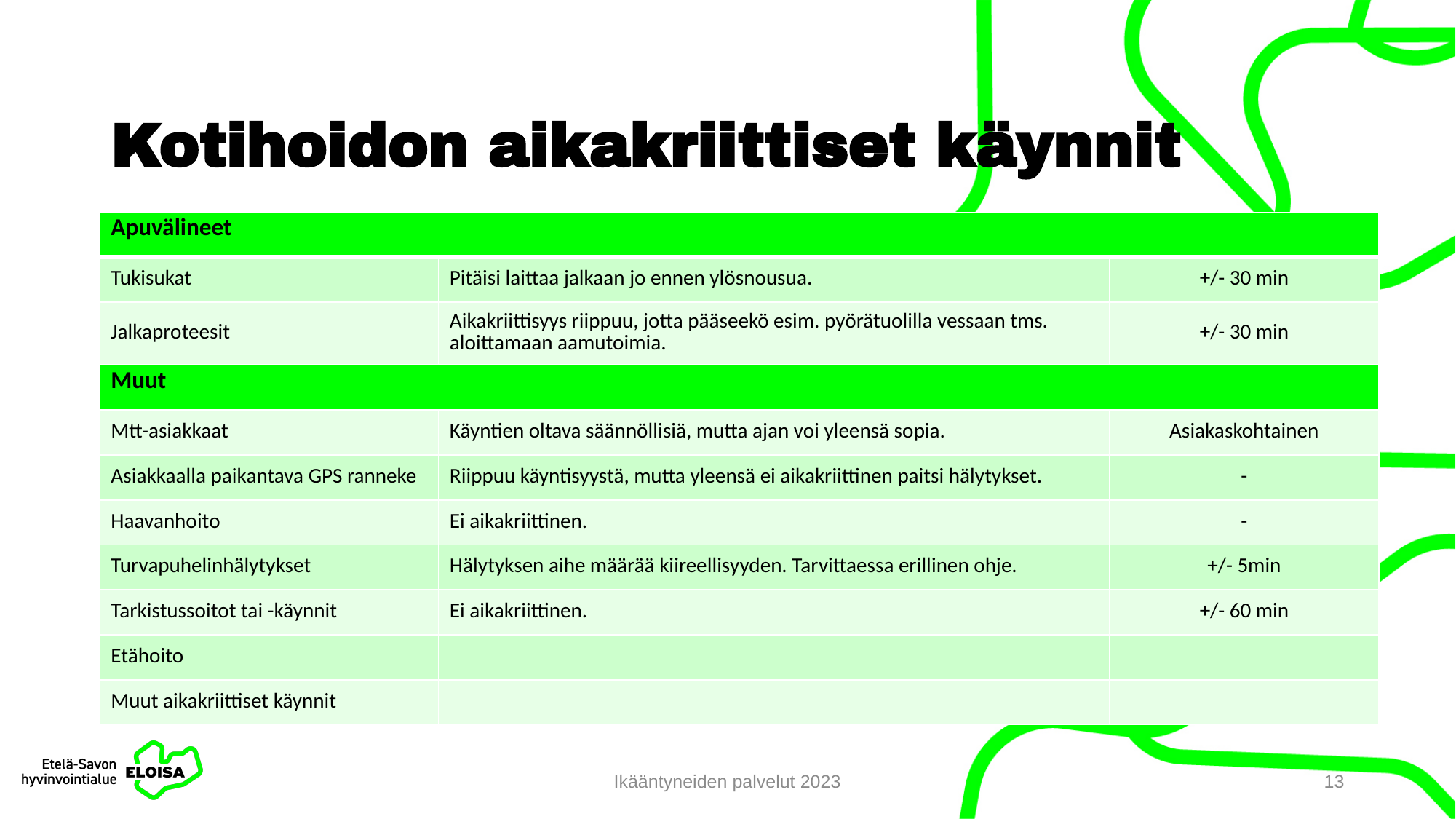

# Kotihoidon aikakriittiset käynnit
| Apuvälineet |  |  |
| --- | --- | --- |
| Tukisukat | Pitäisi laittaa jalkaan jo ennen ylösnousua. | +/- 30 min |
| Jalkaproteesit | Aikakriittisyys riippuu, jotta pääseekö esim. pyörätuolilla vessaan tms. aloittamaan aamutoimia. | +/- 30 min |
| Muut |  |  |
| Mtt-asiakkaat | Käyntien oltava säännöllisiä, mutta ajan voi yleensä sopia. | Asiakaskohtainen |
| Asiakkaalla paikantava GPS ranneke | Riippuu käyntisyystä, mutta yleensä ei aikakriittinen paitsi hälytykset. | - |
| Haavanhoito | Ei aikakriittinen. | - |
| Turvapuhelinhälytykset | Hälytyksen aihe määrää kiireellisyyden. Tarvittaessa erillinen ohje. | +/- 5min |
| Tarkistussoitot tai -käynnit | Ei aikakriittinen. | +/- 60 min |
| Etähoito |  |  |
| Muut aikakriittiset käynnit |  |  |
Ikääntyneiden palvelut 2023
13